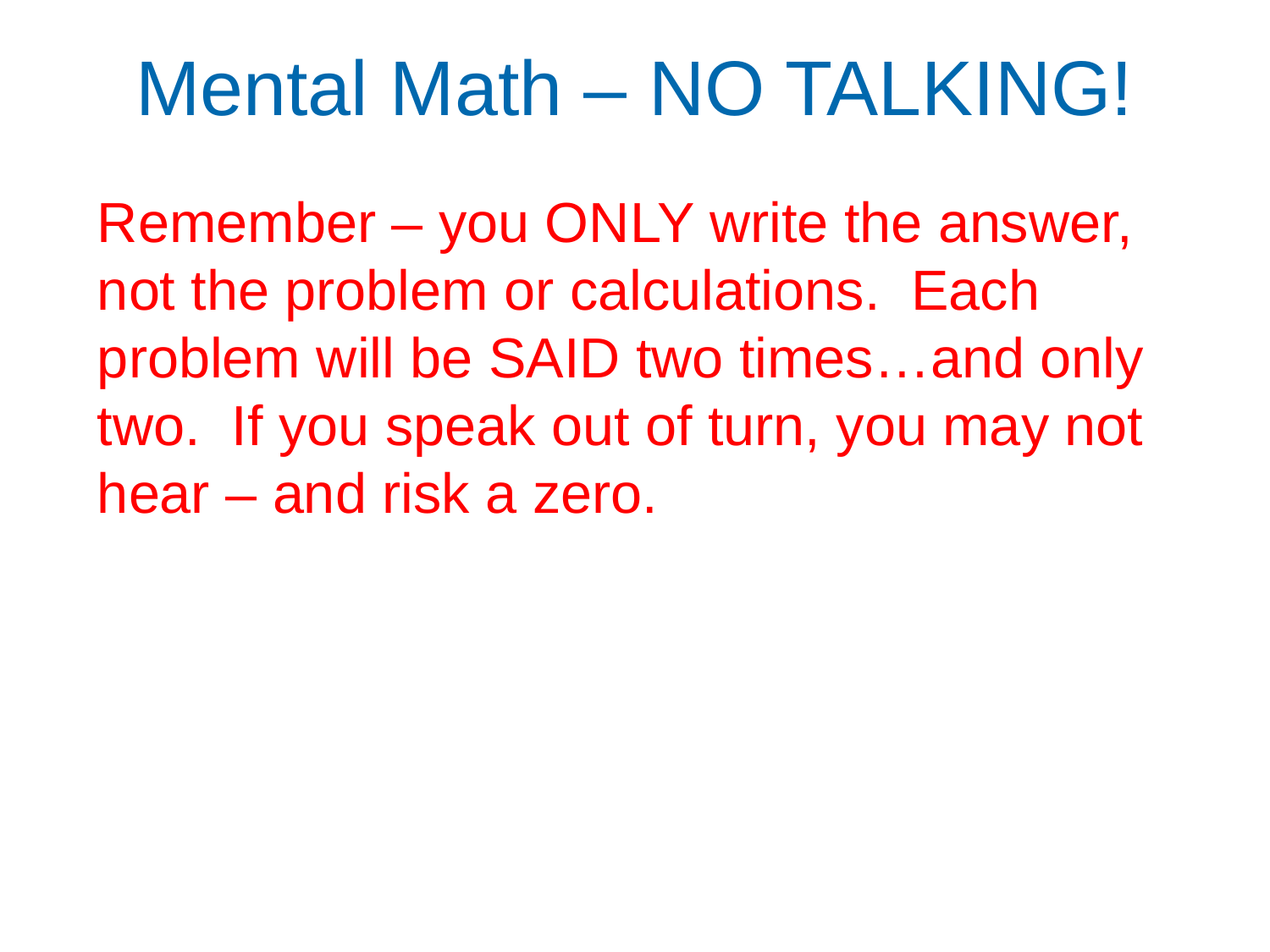

Mental Math – NO TALKING!
Remember – you ONLY write the answer, not the problem or calculations.  Each problem will be SAID two times…and only two.  If you speak out of turn, you may not hear – and risk a zero.